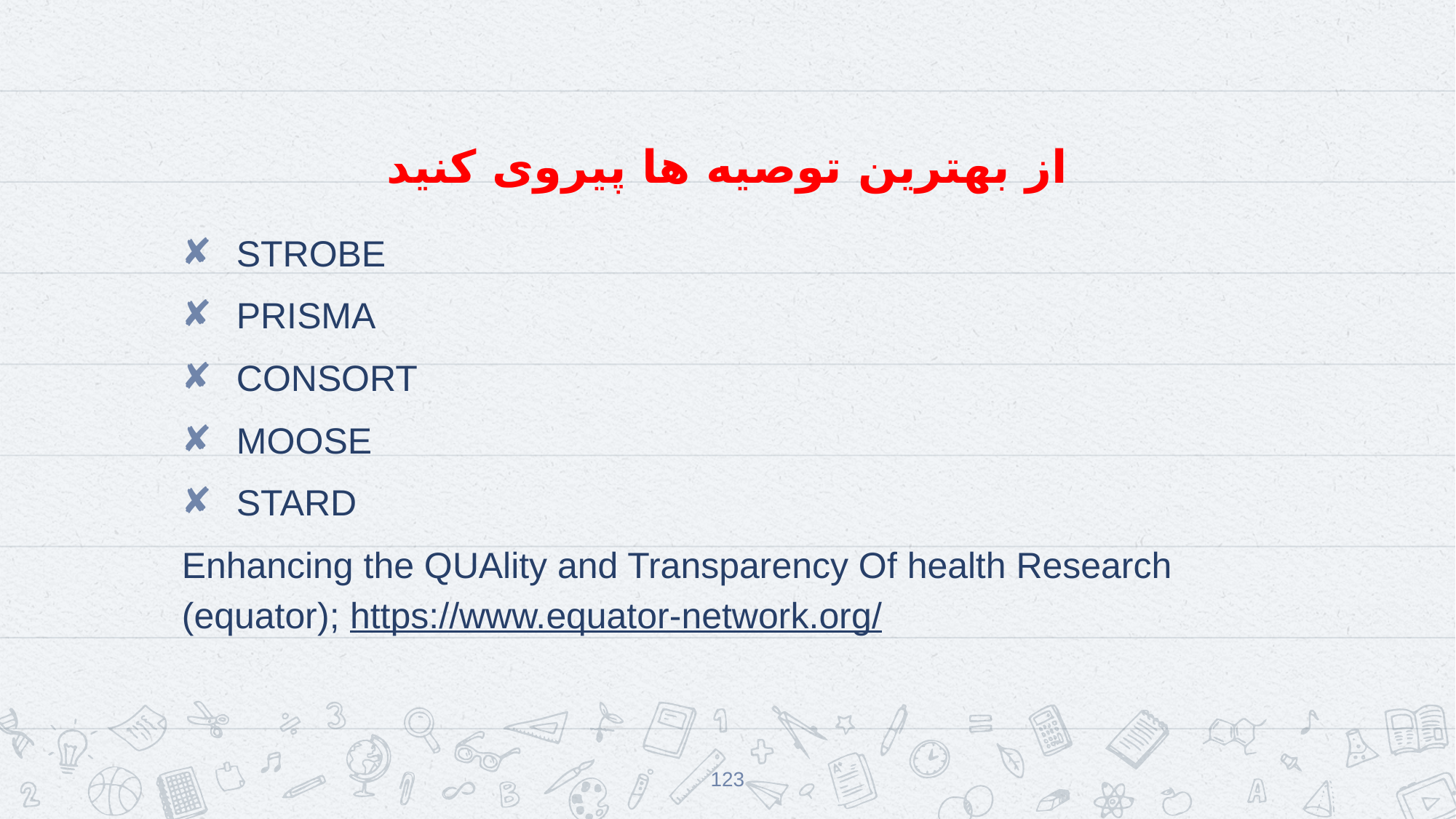

# از بهترین توصیه ها پیروی کنید
STROBE
PRISMA
CONSORT
MOOSE
STARD
Enhancing the QUAlity and Transparency Of health Research (equator); https://www.equator-network.org/
123